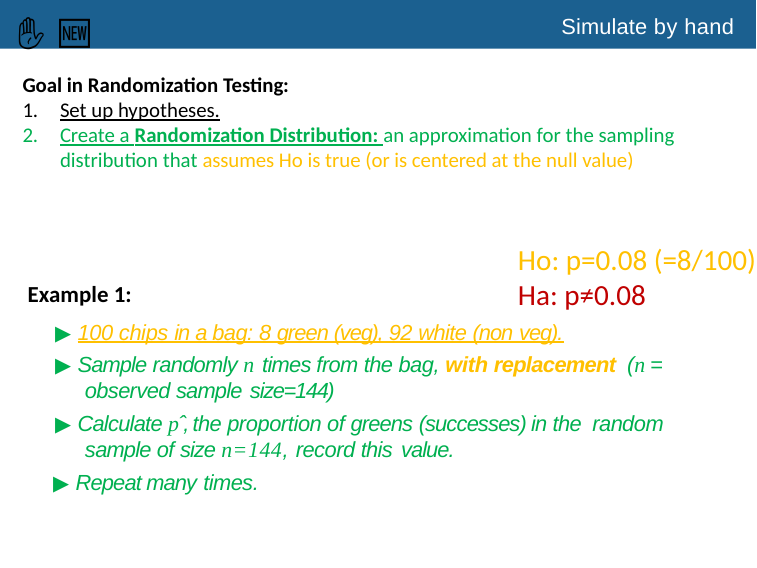

✋
🆕
# Simulate by hand
Goal in Randomization Testing:
Set up hypotheses.
Create a Randomization Distribution: an approximation for the sampling distribution that assumes Ho is true (or is centered at the null value)
Ho: p=0.08 (=8/100)
Ha: p≠0.08
Example 1:
▶ 100 chips in a bag: 8 green (veg), 92 white (non veg).
▶ Sample randomly n times from the bag, with replacement  (n = observed sample size=144)
▶ Calculate pˆ, the proportion of greens (successes) in the  random sample of size n=144, record this value.
▶ Repeat many times.